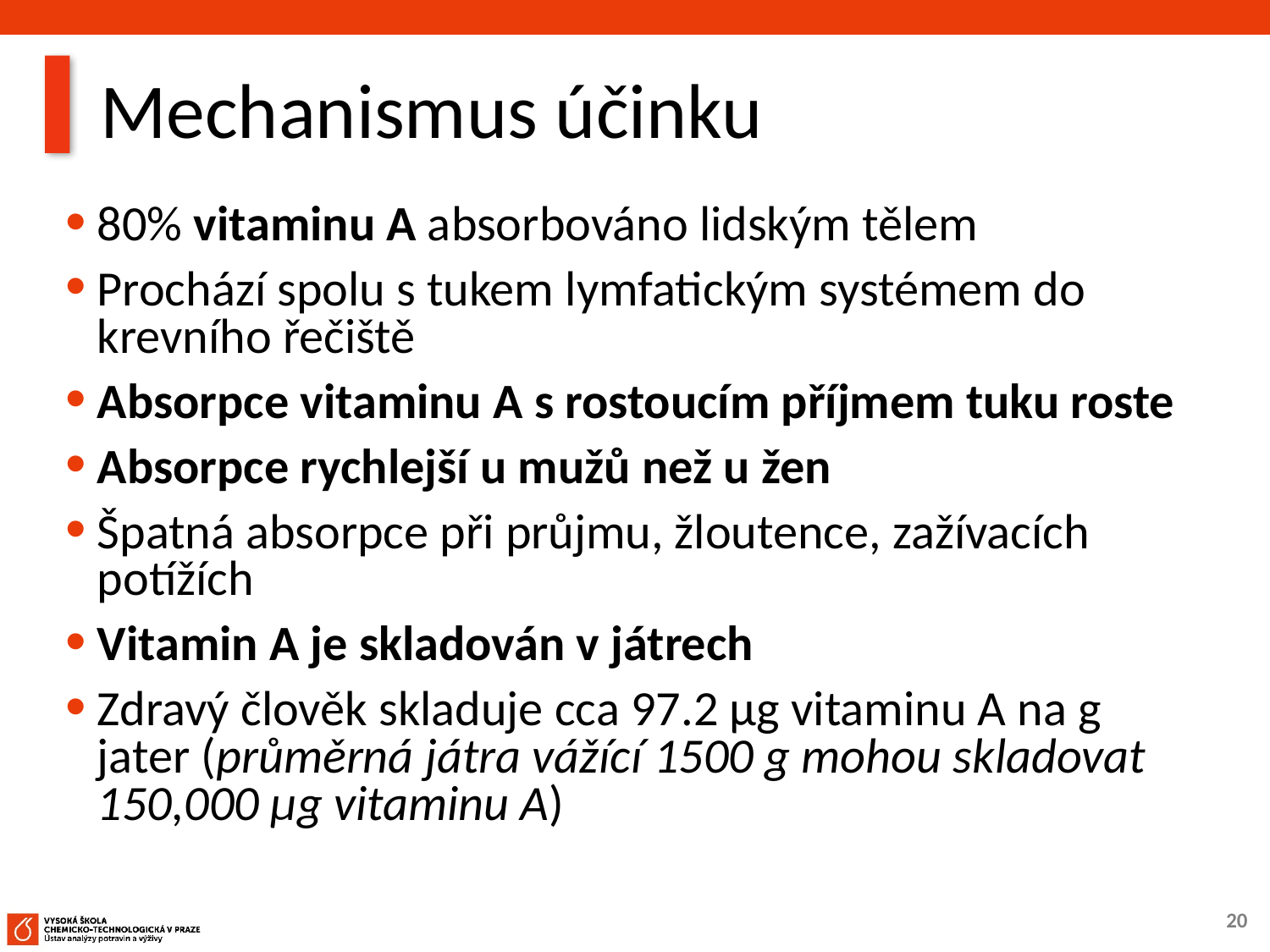

# Mechanismus účinku
80% vitaminu A absorbováno lidským tělem
Prochází spolu s tukem lymfatickým systémem do krevního řečiště
Absorpce vitaminu A s rostoucím příjmem tuku roste
Absorpce rychlejší u mužů než u žen
Špatná absorpce při průjmu, žloutence, zažívacích potížích
Vitamin A je skladován v játrech
Zdravý člověk skladuje cca 97.2 µg vitaminu A na g jater (průměrná játra vážící 1500 g mohou skladovat 150,000 µg vitaminu A)